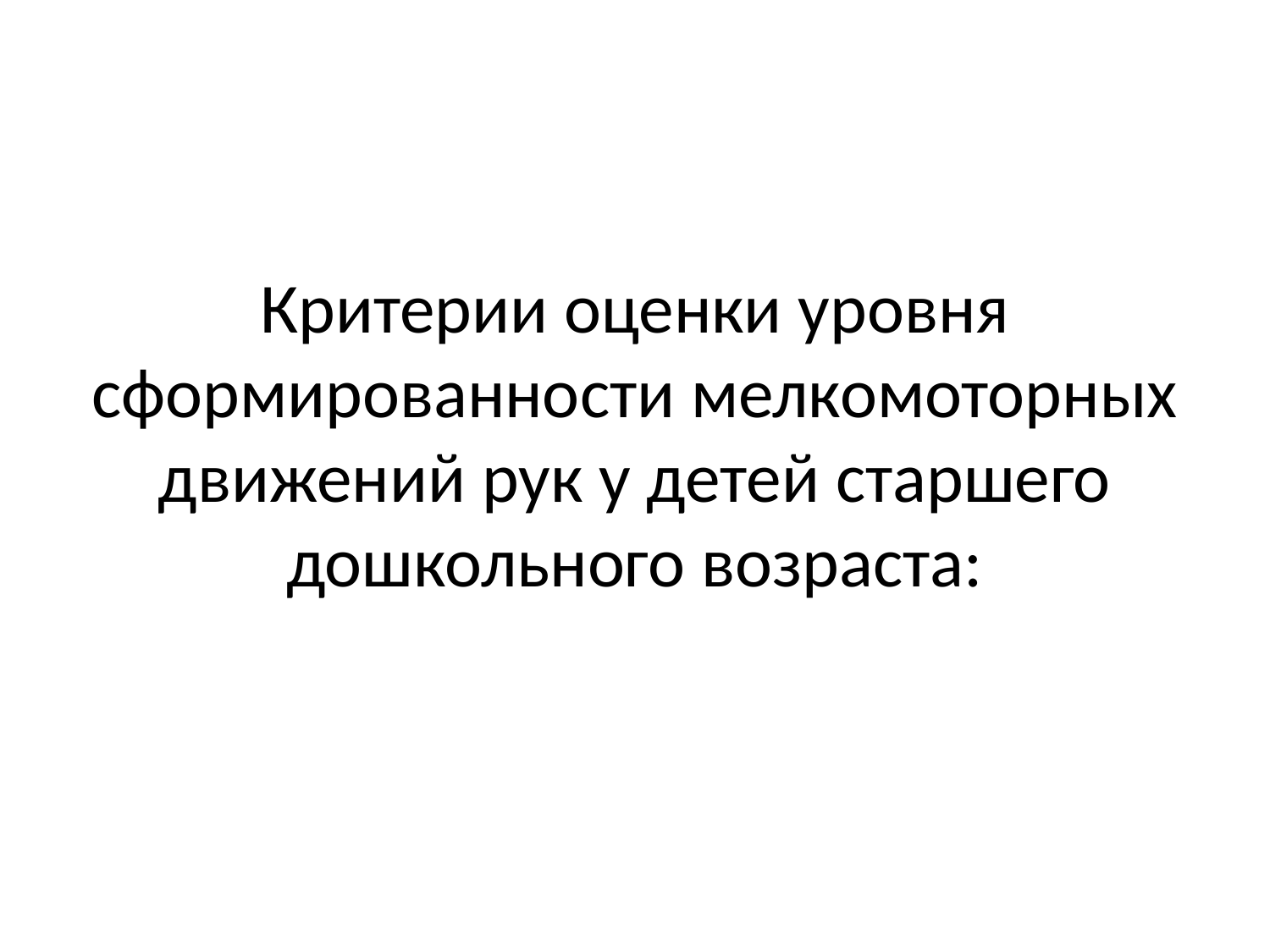

# Критерии оценки уровня сформированности мелкомоторных движений рук у детей старшего дошкольного возраста: